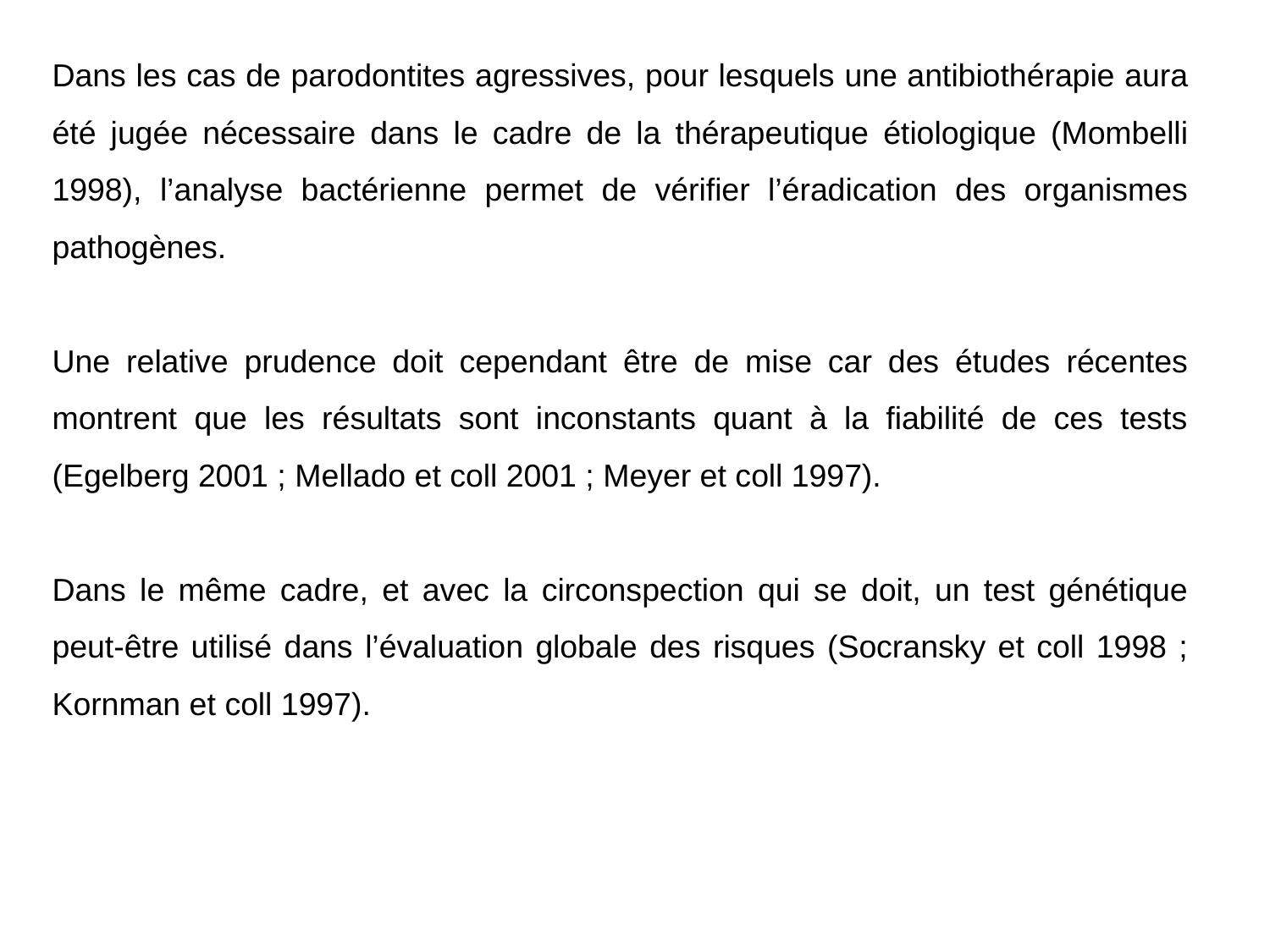

Dans les cas de parodontites agressives, pour lesquels une antibiothérapie aura été jugée nécessaire dans le cadre de la thérapeutique étiologique (Mombelli 1998), l’analyse bactérienne permet de vérifier l’éradication des organismes pathogènes.

Une relative prudence doit cependant être de mise car des études récentes montrent que les résultats sont inconstants quant à la fiabilité de ces tests (Egelberg 2001 ; Mellado et coll 2001 ; Meyer et coll 1997).

Dans le même cadre, et avec la circonspection qui se doit, un test génétique peut-être utilisé dans l’évaluation globale des risques (Socransky et coll 1998 ; Kornman et coll 1997).